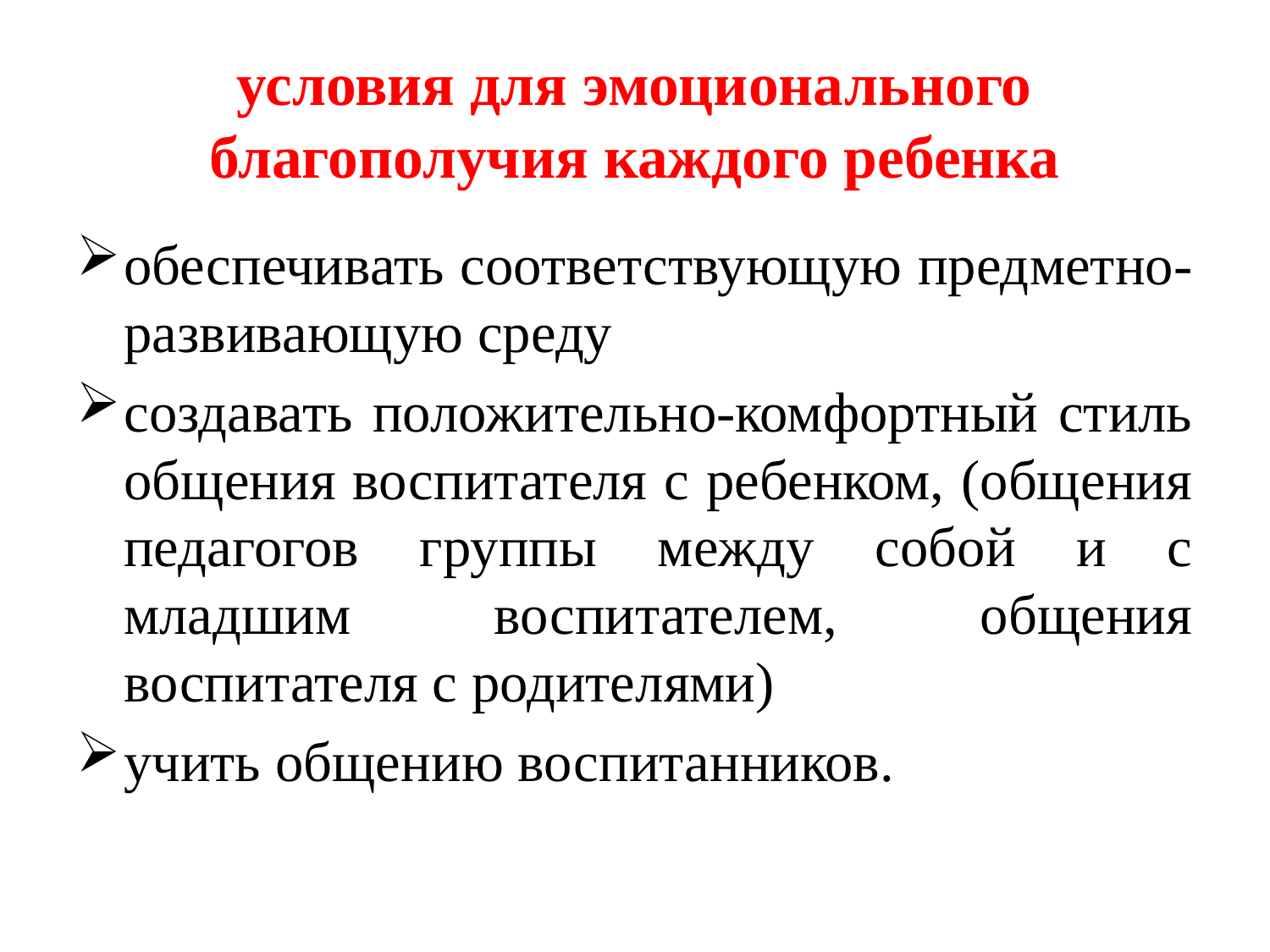

# условия для эмоционального благополучия каждого ребенка
обеспечивать соответствующую предметно-развивающую среду
создавать положительно-комфортный стиль общения воспитателя с ребенком, (общения педагогов группы между собой и с младшим воспитателем, общения воспитателя с родителями)
учить общению воспитанников.